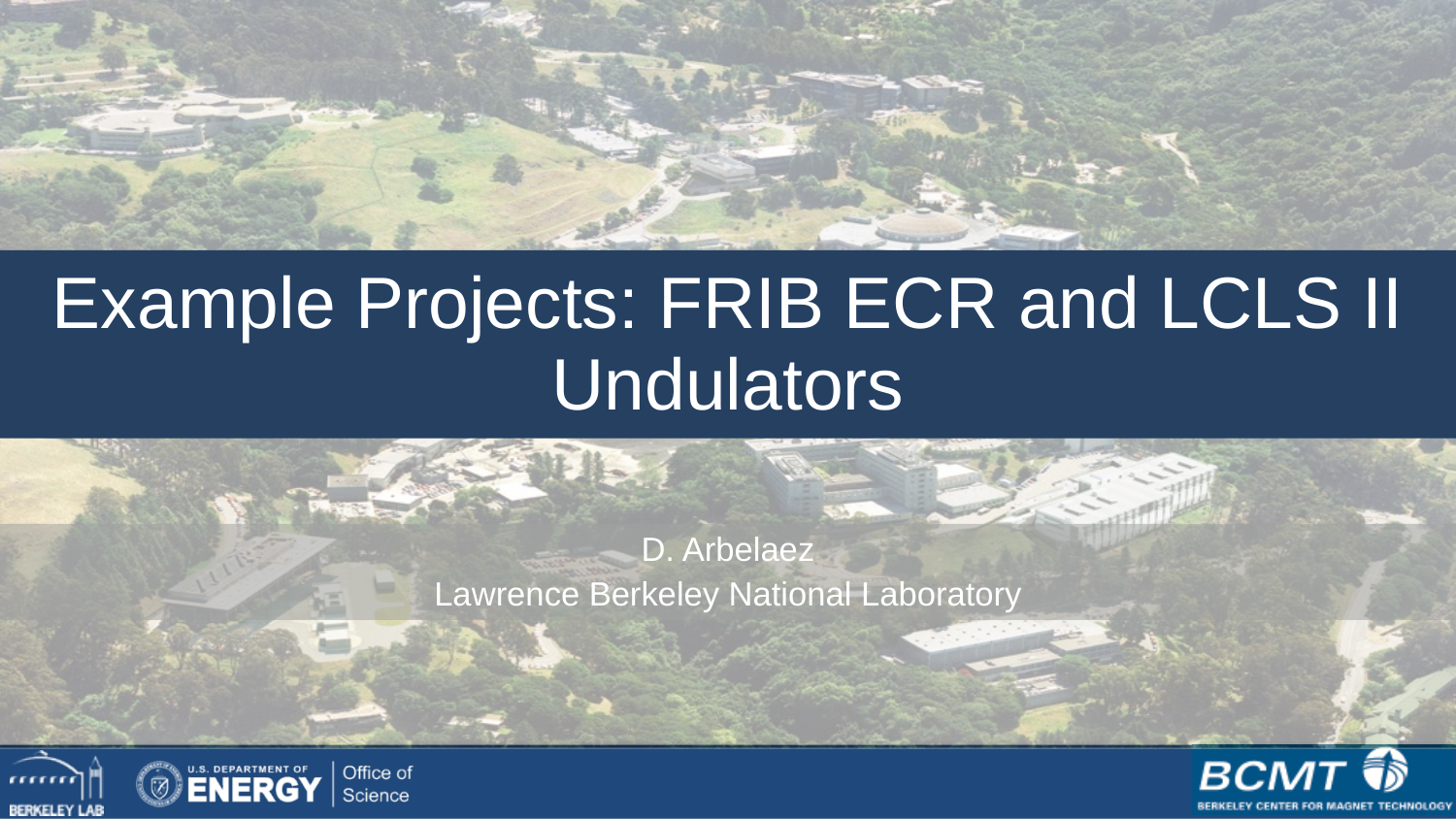

Example Projects: FRIB ECR and LCLS II Undulators
D. Arbelaez
Lawrence Berkeley National Laboratory